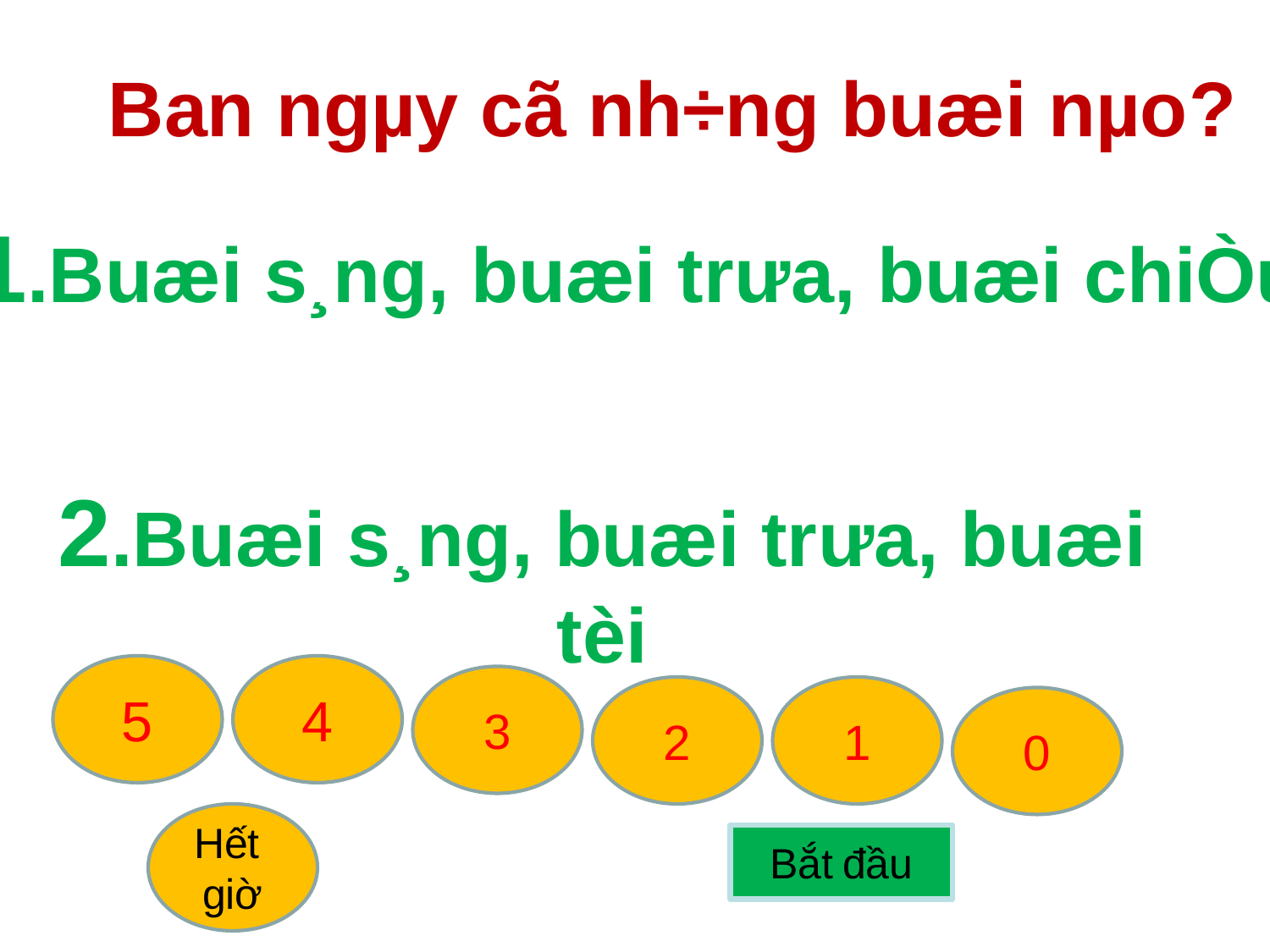

Ban ngµy cã nh÷ng buæi nµo?
1.Buæi s¸ng, buæi tr­ưa, buæi chiÒu
2.Buæi s¸ng, buæi tr­ưa, buæi tèi
5
4
3
2
1
0
Hết  giờ
Bắt đầu